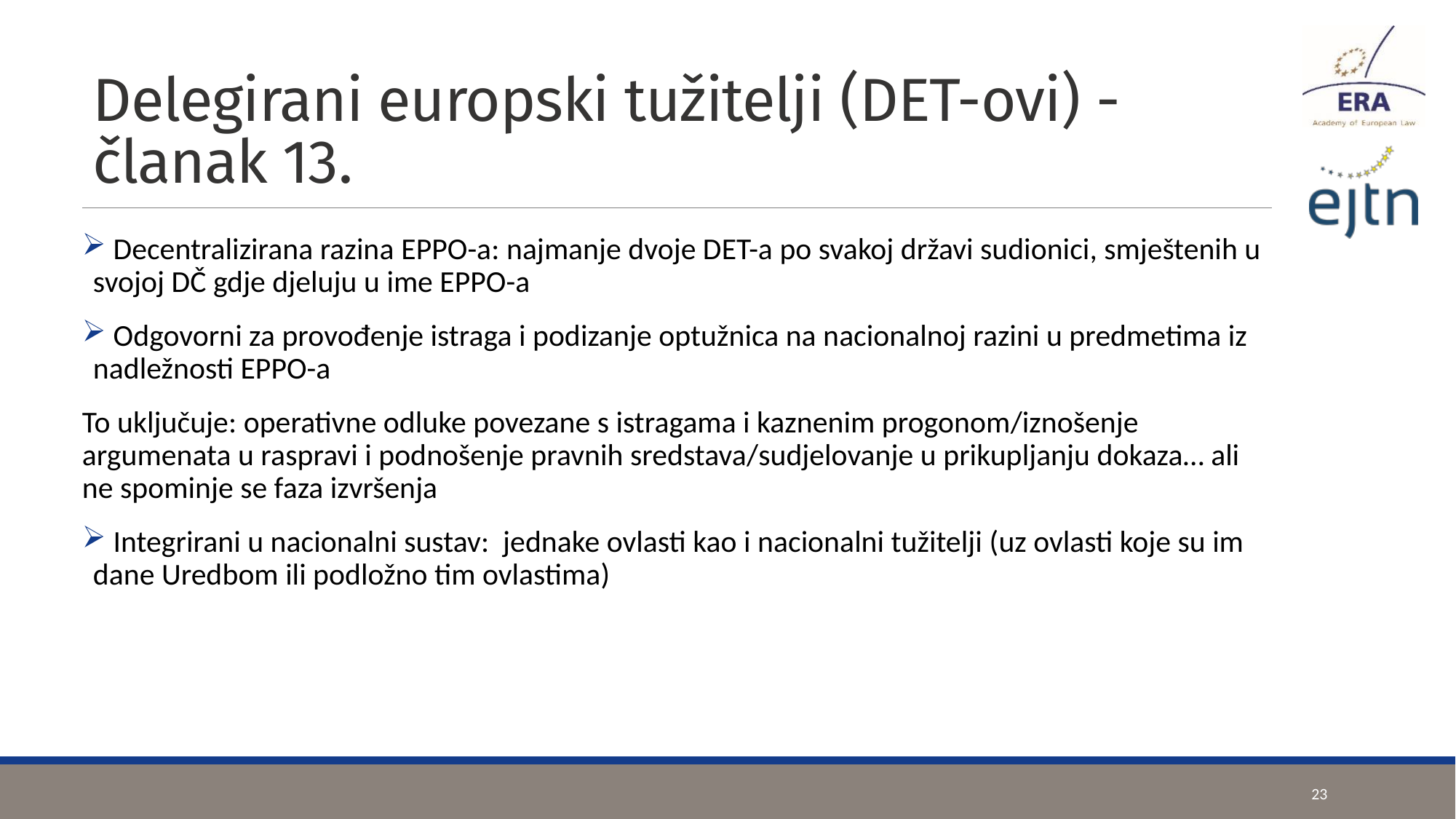

# Delegirani europski tužitelji (DET-ovi) -članak 13.
 Decentralizirana razina EPPO-a: najmanje dvoje DET-a po svakoj državi sudionici, smještenih u svojoj DČ gdje djeluju u ime EPPO-a
 Odgovorni za provođenje istraga i podizanje optužnica na nacionalnoj razini u predmetima iz nadležnosti EPPO-a
To uključuje: operativne odluke povezane s istragama i kaznenim progonom/iznošenje argumenata u raspravi i podnošenje pravnih sredstava/sudjelovanje u prikupljanju dokaza… ali ne spominje se faza izvršenja
 Integrirani u nacionalni sustav:  jednake ovlasti kao i nacionalni tužitelji (uz ovlasti koje su im dane Uredbom ili podložno tim ovlastima)
23